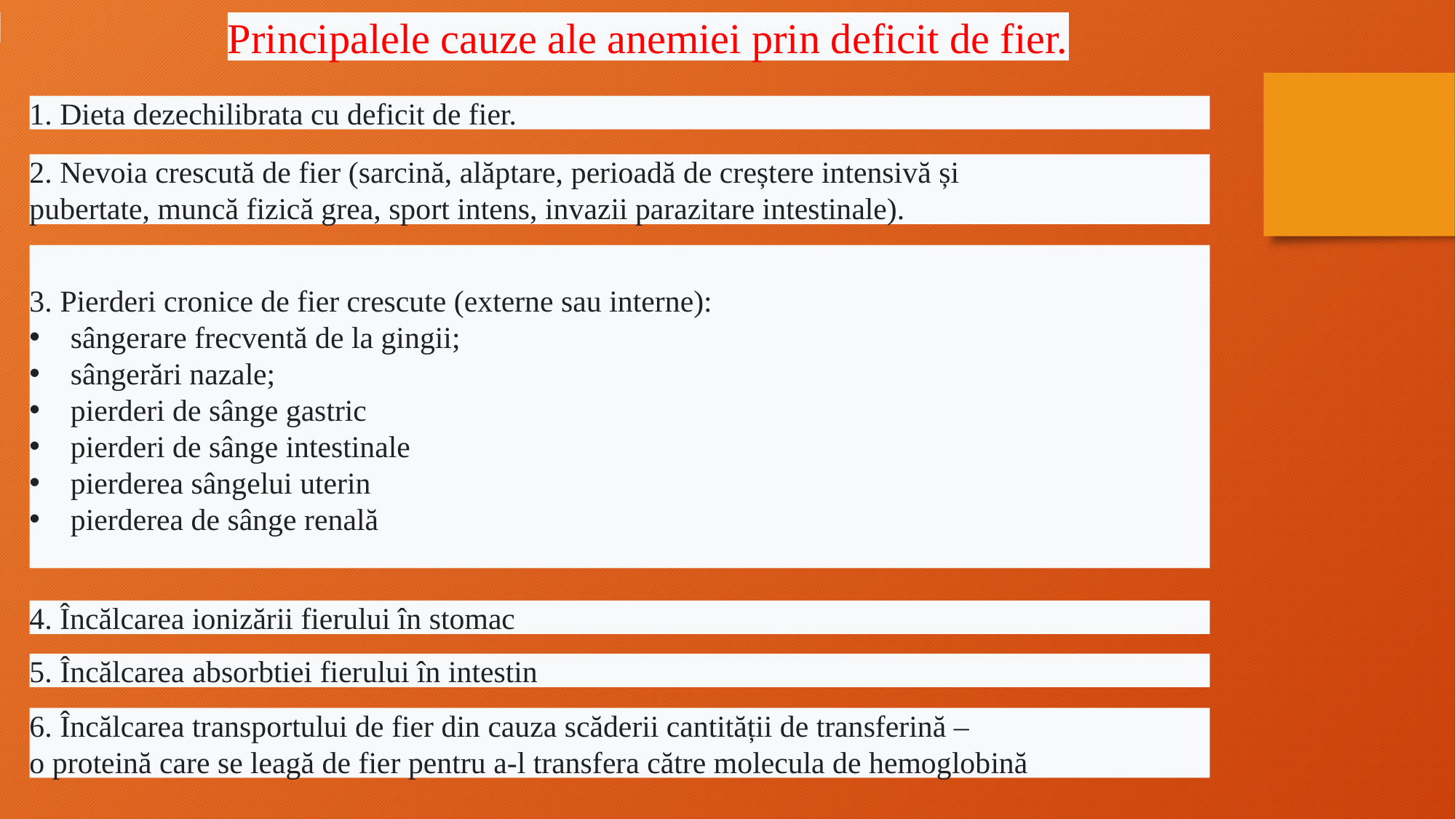

Principalele cauze ale anemiei prin deficit de fier.
1. Dieta dezechilibrata cu deficit de fier.
2. Nevoia crescută de fier (sarcină, alăptare, perioadă de creștere intensivă și
pubertate, muncă fizică grea, sport intens, invazii parazitare intestinale).

3. Pierderi cronice de fier crescute (externe sau interne):
sângerare frecventă de la gingii;
sângerări nazale;
pierderi de sânge gastric
pierderi de sânge intestinale
pierderea sângelui uterin
pierderea de sânge renală

4. Încălcarea ionizării fierului în stomac ..
5. Încălcarea absorbtiei fierului în intestin
6. Încălcarea transportului de fier din cauza scăderii cantității de transferină –
o proteină care se leagă de fier pentru a-l transfera către molecula de hemoglobină